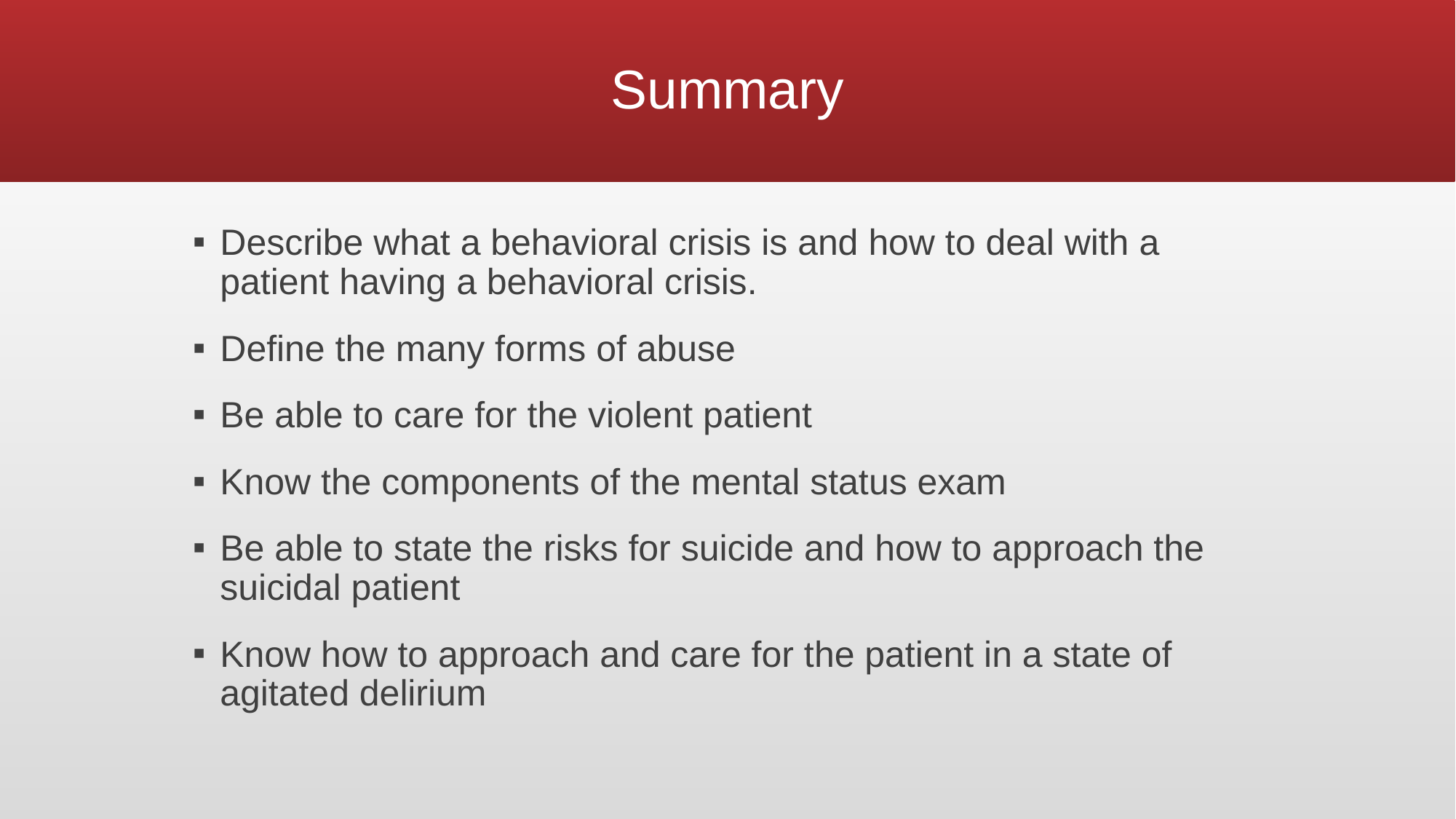

# Summary
Describe what a behavioral crisis is and how to deal with a patient having a behavioral crisis.
Define the many forms of abuse
Be able to care for the violent patient
Know the components of the mental status exam
Be able to state the risks for suicide and how to approach the suicidal patient
Know how to approach and care for the patient in a state of agitated delirium